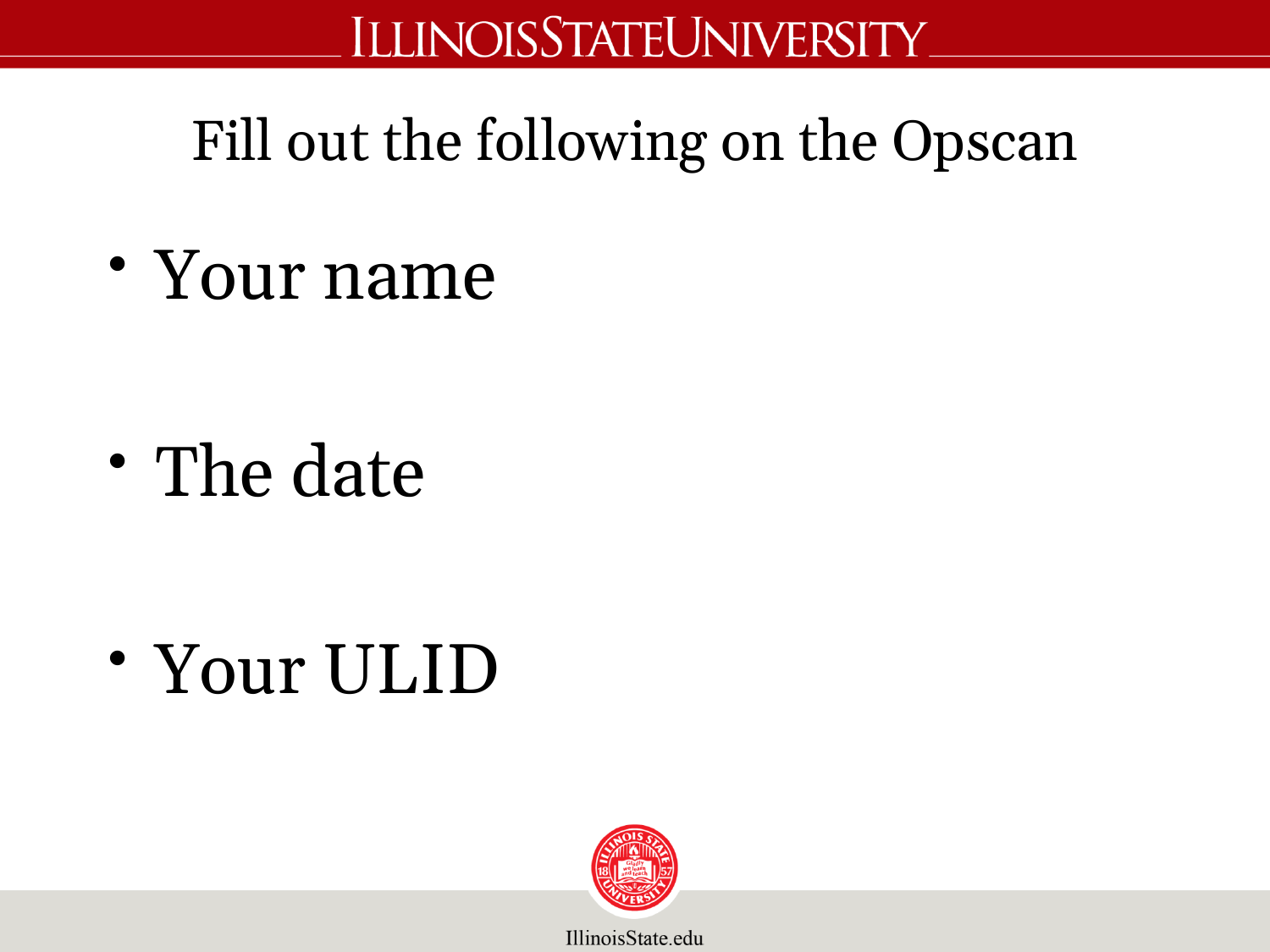

# Fill out the following on the Opscan
Your name

The date

Your ULID